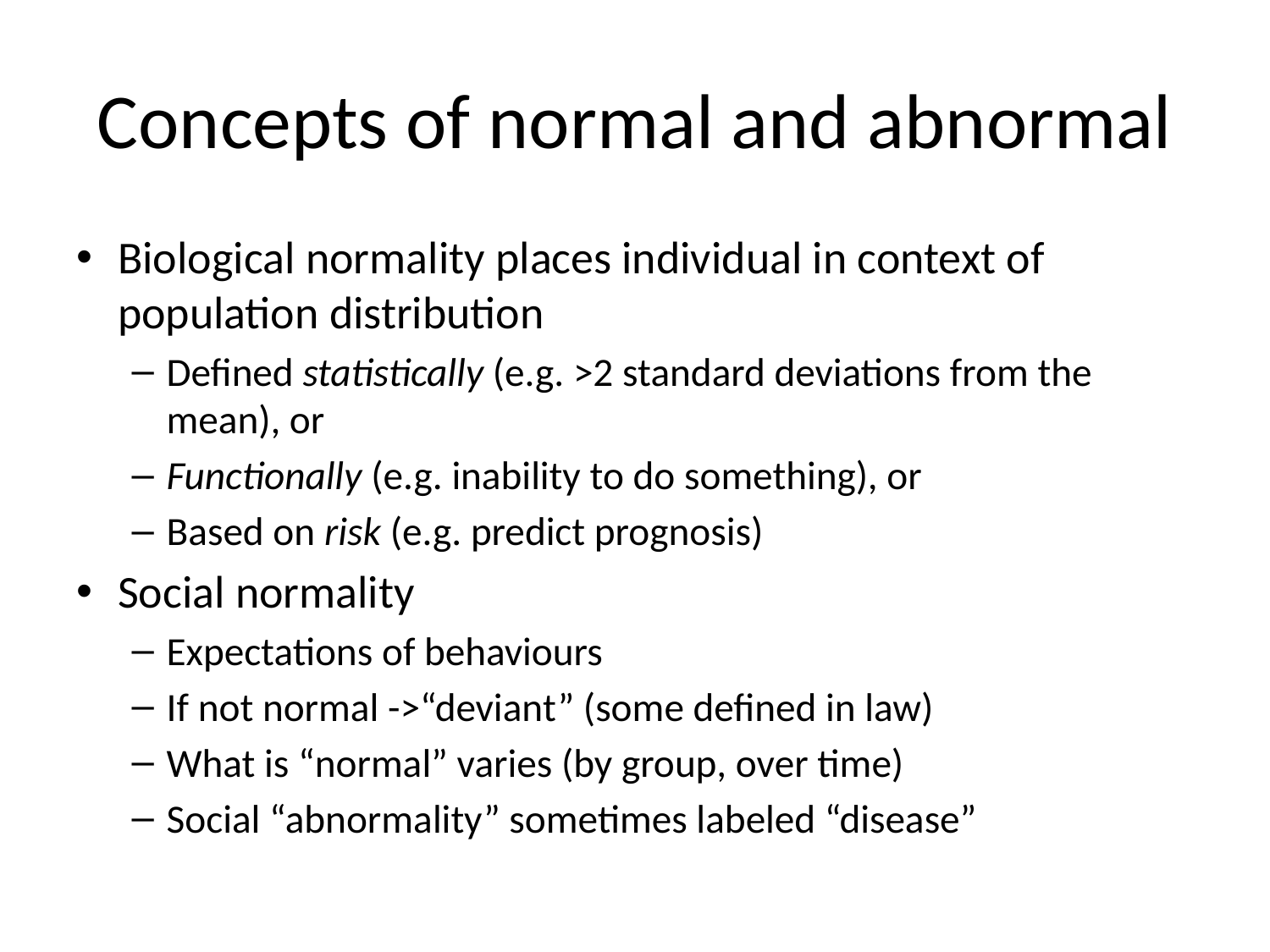

# Concepts of normal and abnormal
Biological normality places individual in context of population distribution
Defined statistically (e.g. >2 standard deviations from the mean), or
Functionally (e.g. inability to do something), or
Based on risk (e.g. predict prognosis)
Social normality
Expectations of behaviours
If not normal ->“deviant” (some defined in law)
What is “normal” varies (by group, over time)
Social “abnormality” sometimes labeled “disease”